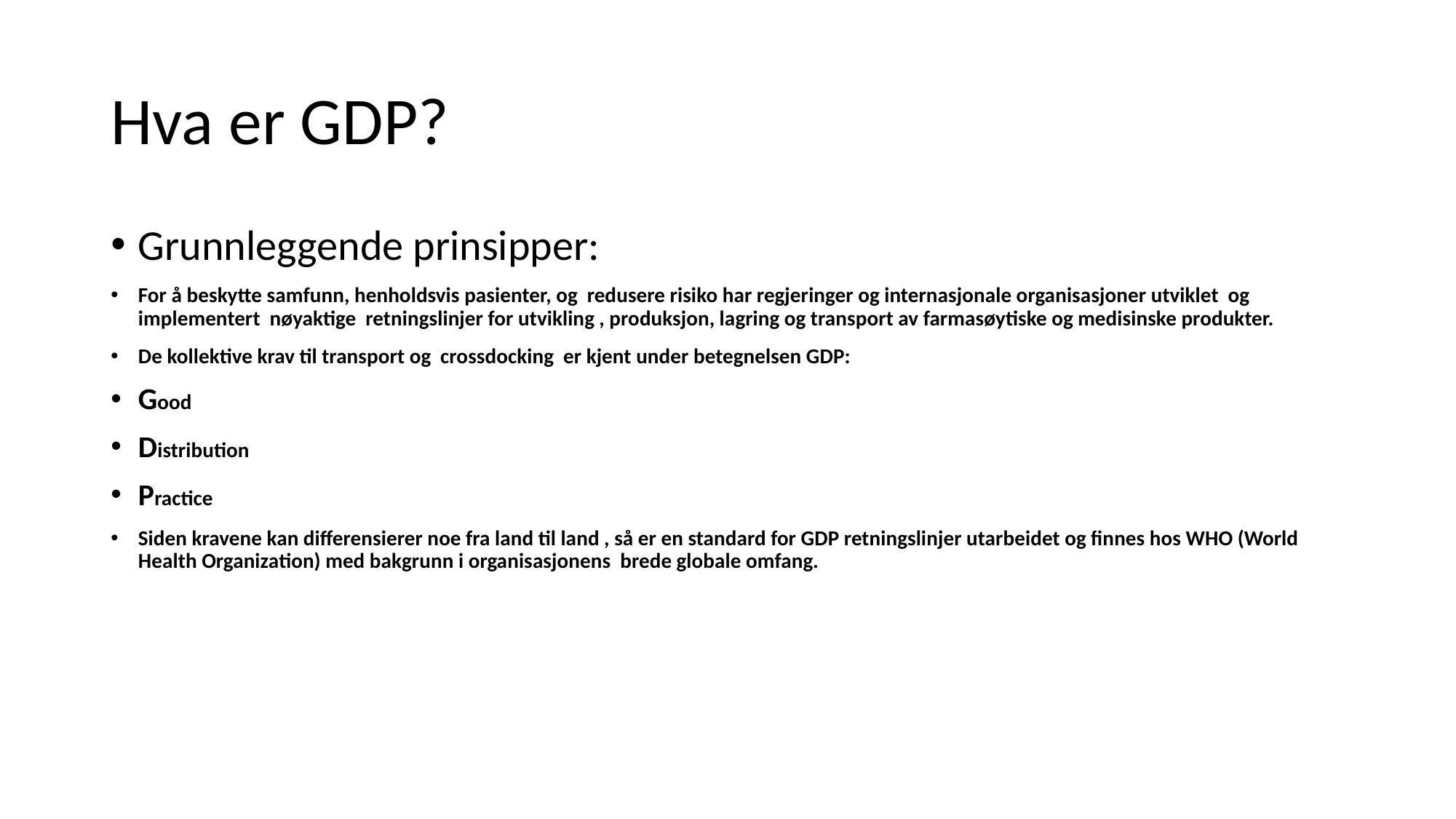

# Hva er GDP?
Grunnleggende prinsipper:
For å beskytte samfunn, henholdsvis pasienter, og  redusere risiko har regjeringer og internasjonale organisasjoner utviklet  og implementert  nøyaktige  retningslinjer for utvikling , produksjon, lagring og transport av farmasøytiske og medisinske produkter.
De kollektive krav til transport og  crossdocking  er kjent under betegnelsen GDP:
Good
Distribution
Practice
Siden kravene kan differensierer noe fra land til land , så er en standard for GDP retningslinjer utarbeidet og finnes hos WHO (World Health Organization) med bakgrunn i organisasjonens  brede globale omfang.